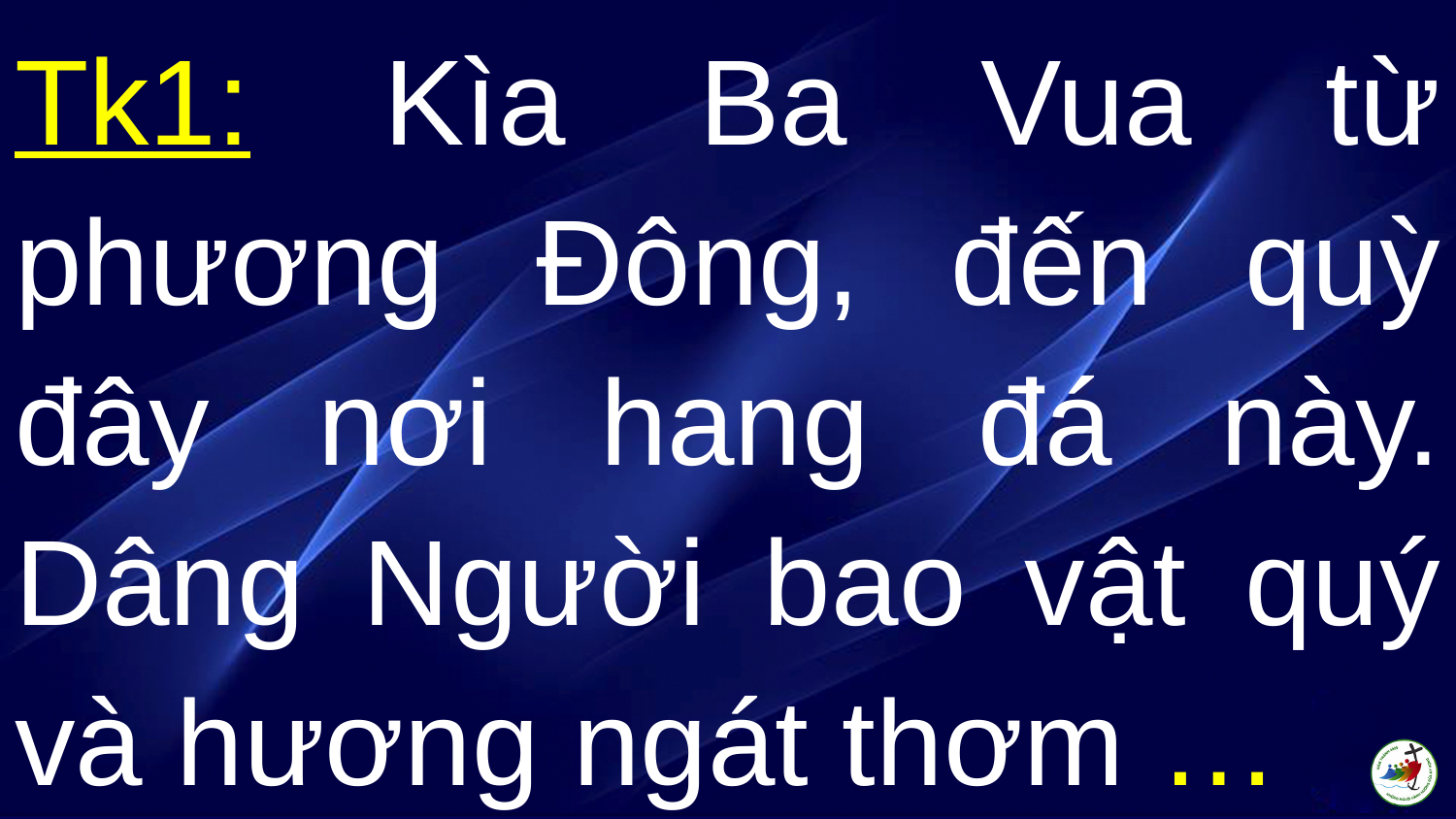

# Tk1: Kìa Ba Vua từ phương Đông, đến quỳ đây nơi hang đá này. Dâng Người bao vật quý và hương ngát thơm …